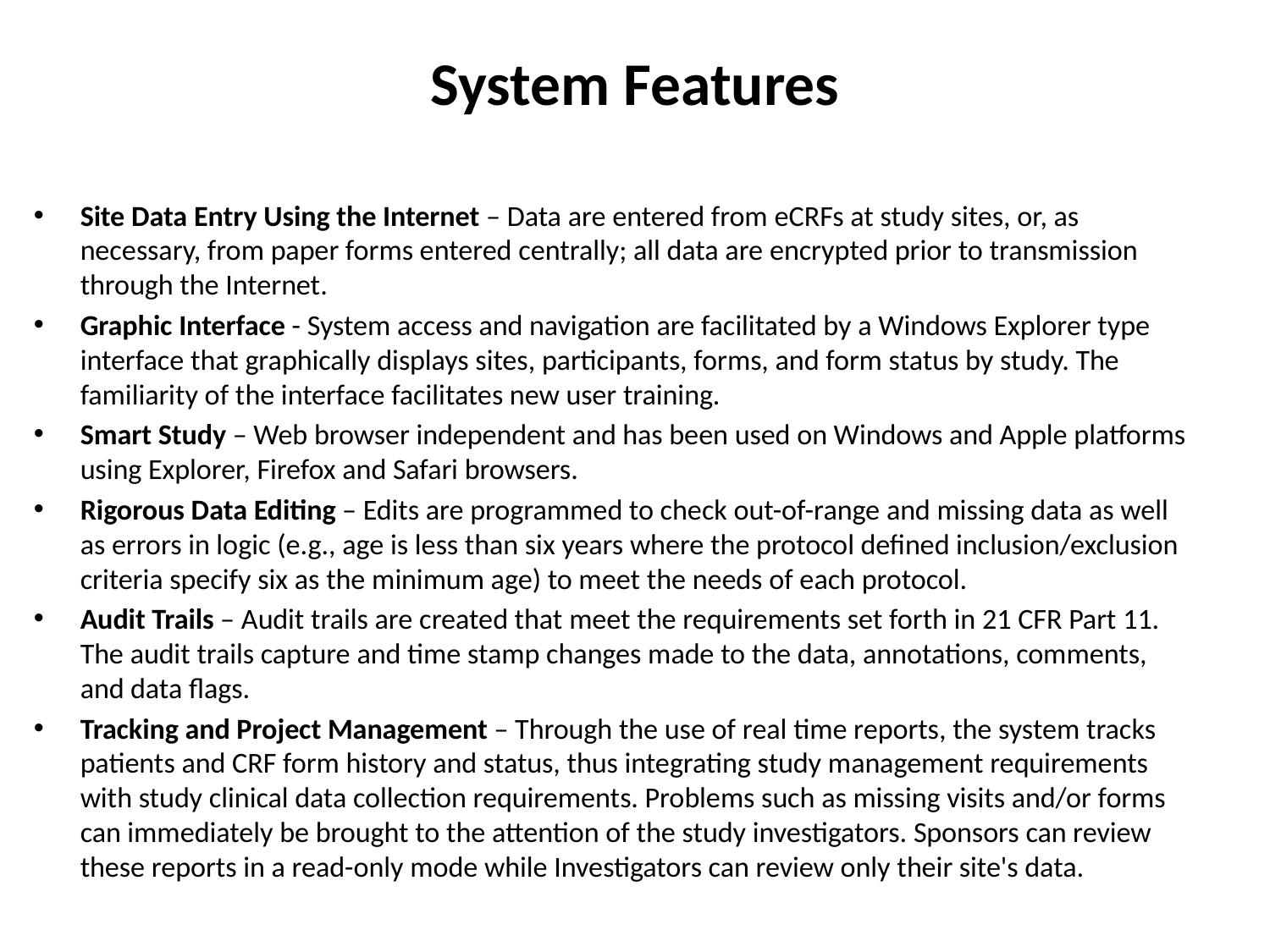

# System Features

Site Data Entry Using the Internet – Data are entered from eCRFs at study sites, or, as necessary, from paper forms entered centrally; all data are encrypted prior to transmission through the Internet.
Graphic Interface - System access and navigation are facilitated by a Windows Explorer type interface that graphically displays sites, participants, forms, and form status by study. The familiarity of the interface facilitates new user training.
Smart Study – Web browser independent and has been used on Windows and Apple platforms using Explorer, Firefox and Safari browsers.
Rigorous Data Editing – Edits are programmed to check out-of-range and missing data as well as errors in logic (e.g., age is less than six years where the protocol defined inclusion/exclusion criteria specify six as the minimum age) to meet the needs of each protocol.
Audit Trails – Audit trails are created that meet the requirements set forth in 21 CFR Part 11. The audit trails capture and time stamp changes made to the data, annotations, comments, and data flags.
Tracking and Project Management – Through the use of real time reports, the system tracks patients and CRF form history and status, thus integrating study management requirements with study clinical data collection requirements. Problems such as missing visits and/or forms can immediately be brought to the attention of the study investigators. Sponsors can review these reports in a read-only mode while Investigators can review only their site's data.